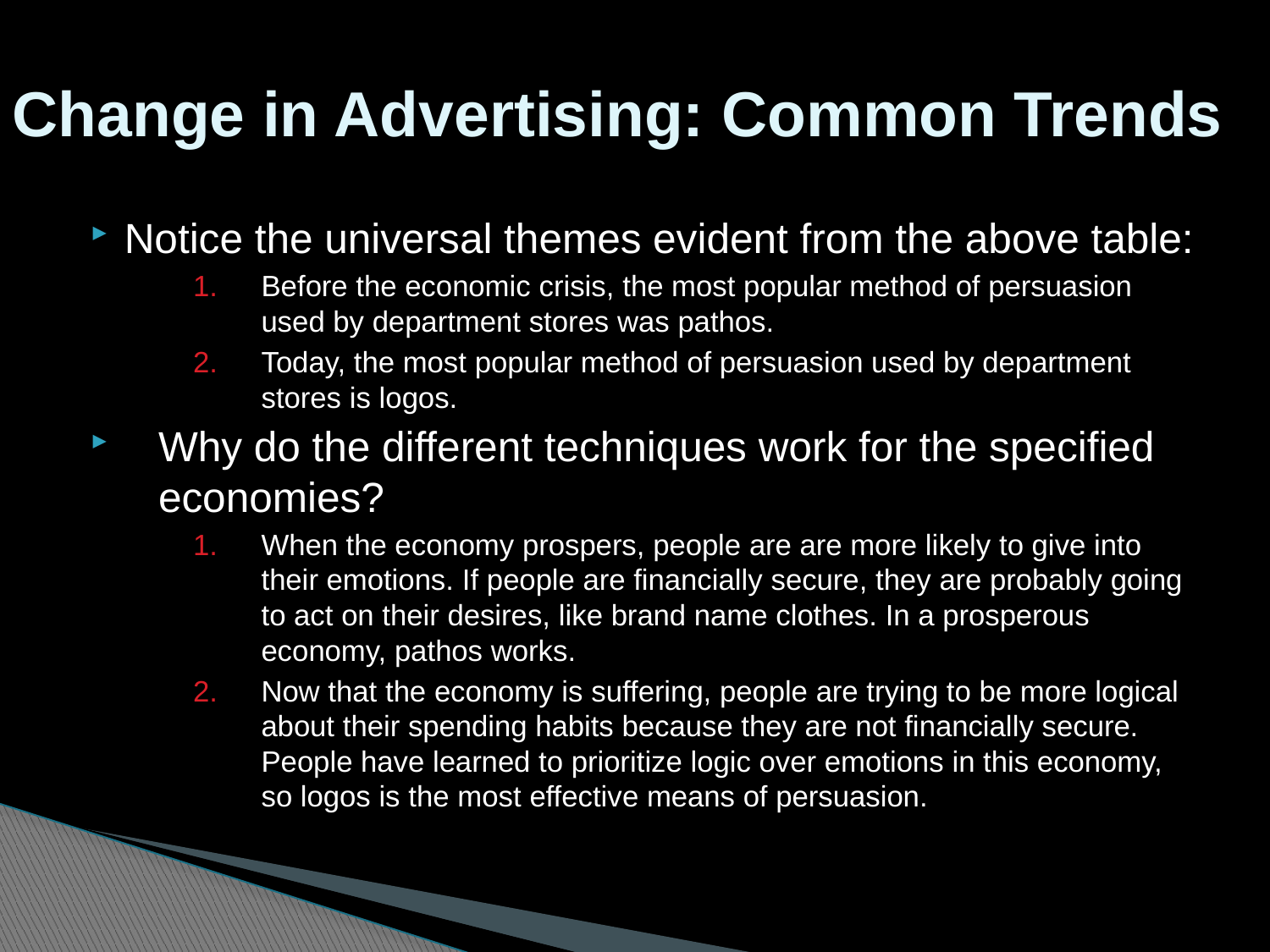

# Change in Advertising: Common Trends
Notice the universal themes evident from the above table:
Before the economic crisis, the most popular method of persuasion used by department stores was pathos.
Today, the most popular method of persuasion used by department stores is logos.
Why do the different techniques work for the specified economies?
When the economy prospers, people are are more likely to give into their emotions. If people are financially secure, they are probably going to act on their desires, like brand name clothes. In a prosperous economy, pathos works.
Now that the economy is suffering, people are trying to be more logical about their spending habits because they are not financially secure. People have learned to prioritize logic over emotions in this economy, so logos is the most effective means of persuasion.